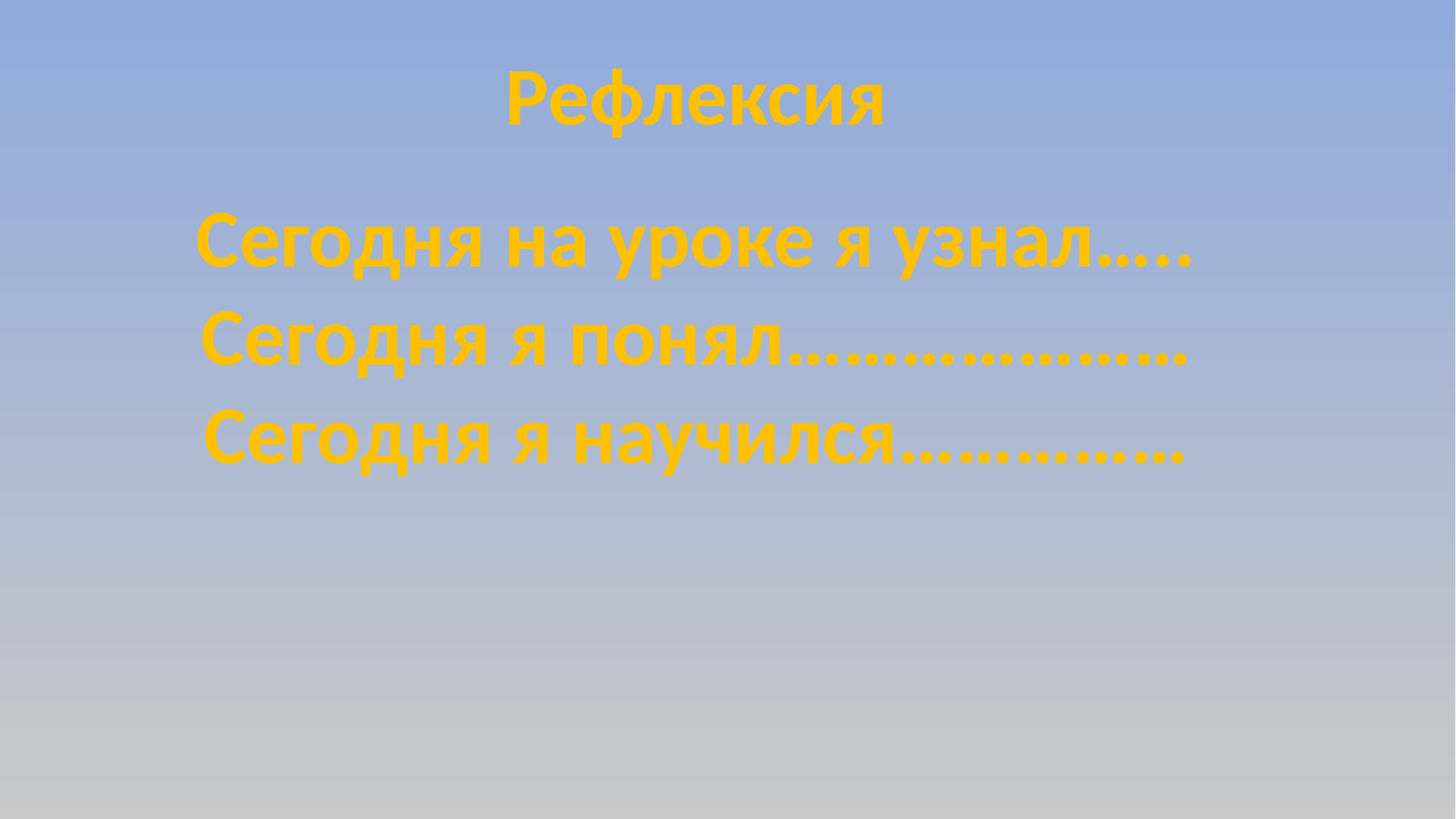

Рефлексия
Сегодня на уроке я узнал…..
Сегодня я понял…………………
Сегодня я научился……………